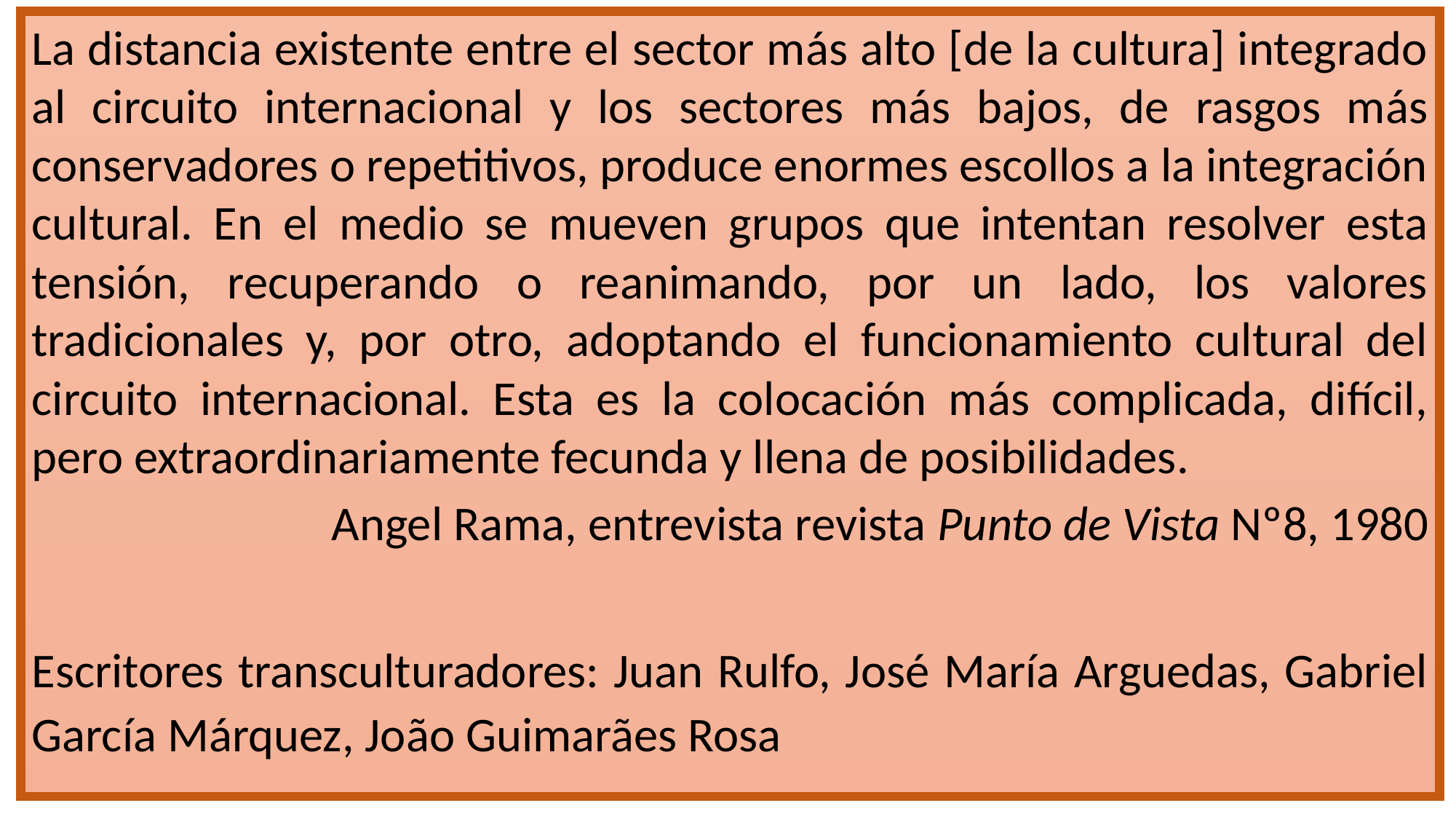

La distancia existente entre el sector más alto [de la cultura] integrado al circuito internacional y los sectores más bajos, de rasgos más conservadores o repetitivos, produce enormes escollos a la integración cultural. En el medio se mueven grupos que intentan resolver esta tensión, recuperando o reanimando, por un lado, los valores tradicionales y, por otro, adoptando el funcionamiento cultural del circuito internacional. Esta es la colocación más complicada, difícil, pero extraordinariamente fecunda y llena de posibilidades.
Angel Rama, entrevista revista Punto de Vista Nº8, 1980

Escritores transculturadores: Juan Rulfo, José María Arguedas, Gabriel García Márquez, João Guimarães Rosa